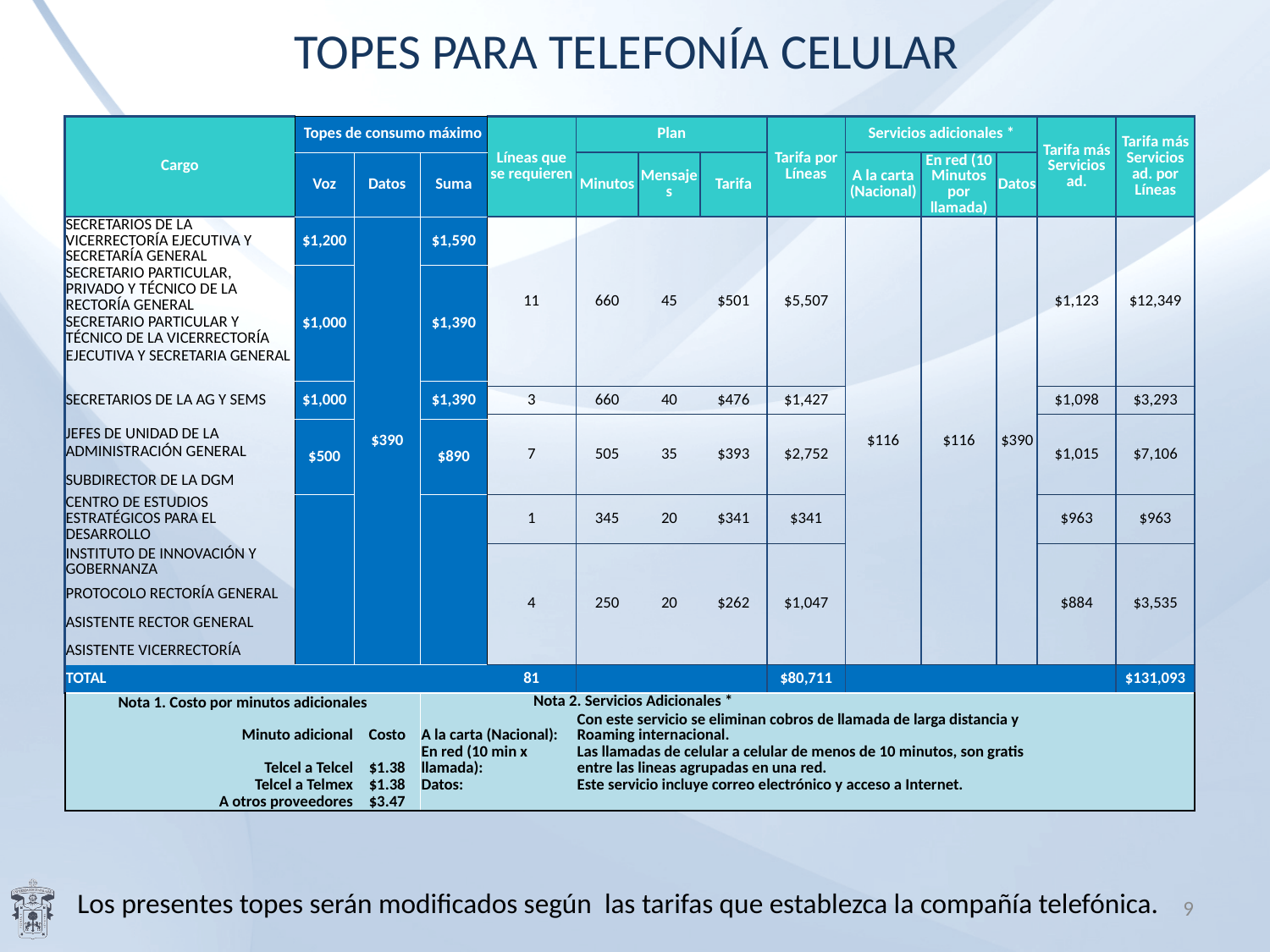

# TOPES PARA TELEFONÍA CELULAR
| Cargo | Topes de consumo máximo |  |  | Líneas que se requieren | Plan |  |  | Tarifa por Líneas | Servicios adicionales \* |  |  | Tarifa más Servicios ad. | Tarifa más Servicios ad. por Líneas |
| --- | --- | --- | --- | --- | --- | --- | --- | --- | --- | --- | --- | --- | --- |
|  | Voz | Datos | Suma |  | Minutos | Mensajes | Tarifa |  | A la carta (Nacional) | En red (10 Minutos por llamada) | Datos |  |  |
| SECRETARIOS DE LA VICERRECTORÍA EJECUTIVA Y SECRETARÍA GENERAL | $1,200 | $390 | $1,590 | 11 | 660 | 45 | $501 | $5,507 | $116 | $116 | $390 | $1,123 | $12,349 |
| SECRETARIO PARTICULAR, PRIVADO Y TÉCNICO DE LA RECTORÍA GENERAL | $1,000 |  | $1,390 |  |  |  |  |  |  |  |  |  |  |
| SECRETARIO PARTICULAR Y TÉCNICO DE LA VICERRECTORÍA EJECUTIVA Y SECRETARIA GENERAL |  |  |  |  |  |  |  |  |  |  |  |  |  |
| SECRETARIOS DE LA AG Y SEMS | $1,000 |  | $1,390 |  |  |  |  |  |  |  |  |  |  |
|  |  |  |  | 3 | 660 | 40 | $476 | $1,427 |  |  |  | $1,098 | $3,293 |
|  |  |  |  | 7 | 505 | 35 | $393 | $2,752 |  |  |  | $1,015 | $7,106 |
| JEFES DE UNIDAD DE LA ADMINISTRACIÓN GENERAL | $500 |  | $890 |  |  |  |  |  |  |  |  |  |  |
| SUBDIRECTOR DE LA DGM |  |  |  |  |  |  |  |  |  |  |  |  |  |
| CENTRO DE ESTUDIOS ESTRATÉGICOS PARA EL DESARROLLO |  |  |  | 1 | 345 | 20 | $341 | $341 |  |  |  | $963 | $963 |
| INSTITUTO DE INNOVACIÓN Y GOBERNANZA |  |  |  | 4 | 250 | 20 | $262 | $1,047 |  |  |  | $884 | $3,535 |
| PROTOCOLO RECTORÍA GENERAL |  |  |  |  |  |  |  |  |  |  |  |  |  |
| ASISTENTE RECTOR GENERAL |  |  |  |  |  |  |  |  |  |  |  |  |  |
| ASISTENTE VICERRECTORÍA |  |  |  |  |  |  |  |  |  |  |  |  |  |
| TOTAL |  |  |  | 81 |  |  |  | $80,711 |  |  |  |  | $131,093 |
| Nota 1. Costo por minutos adicionales |  |  | Nota 2. Servicios Adicionales \* |  |  |  |  |  |  |  |  |  |  |
| Minuto adicional |  | Costo | A la carta (Nacional): |  | Con este servicio se eliminan cobros de llamada de larga distancia y Roaming internacional. |  |  |  |  |  |  |  |  |
| Telcel a Telcel |  | $1.38 | En red (10 min x llamada): |  | Las llamadas de celular a celular de menos de 10 minutos, son gratis entre las lineas agrupadas en una red. |  |  |  |  |  |  |  |  |
| Telcel a Telmex |  | $1.38 | Datos: |  | Este servicio incluye correo electrónico y acceso a Internet. |  |  |  |  |  |  |  |  |
| A otros proveedores |  | $3.47 |  |  |  |  |  |  |  |  |  |  |  |
Los presentes topes serán modificados según  las tarifas que establezca la compañía telefónica.
9